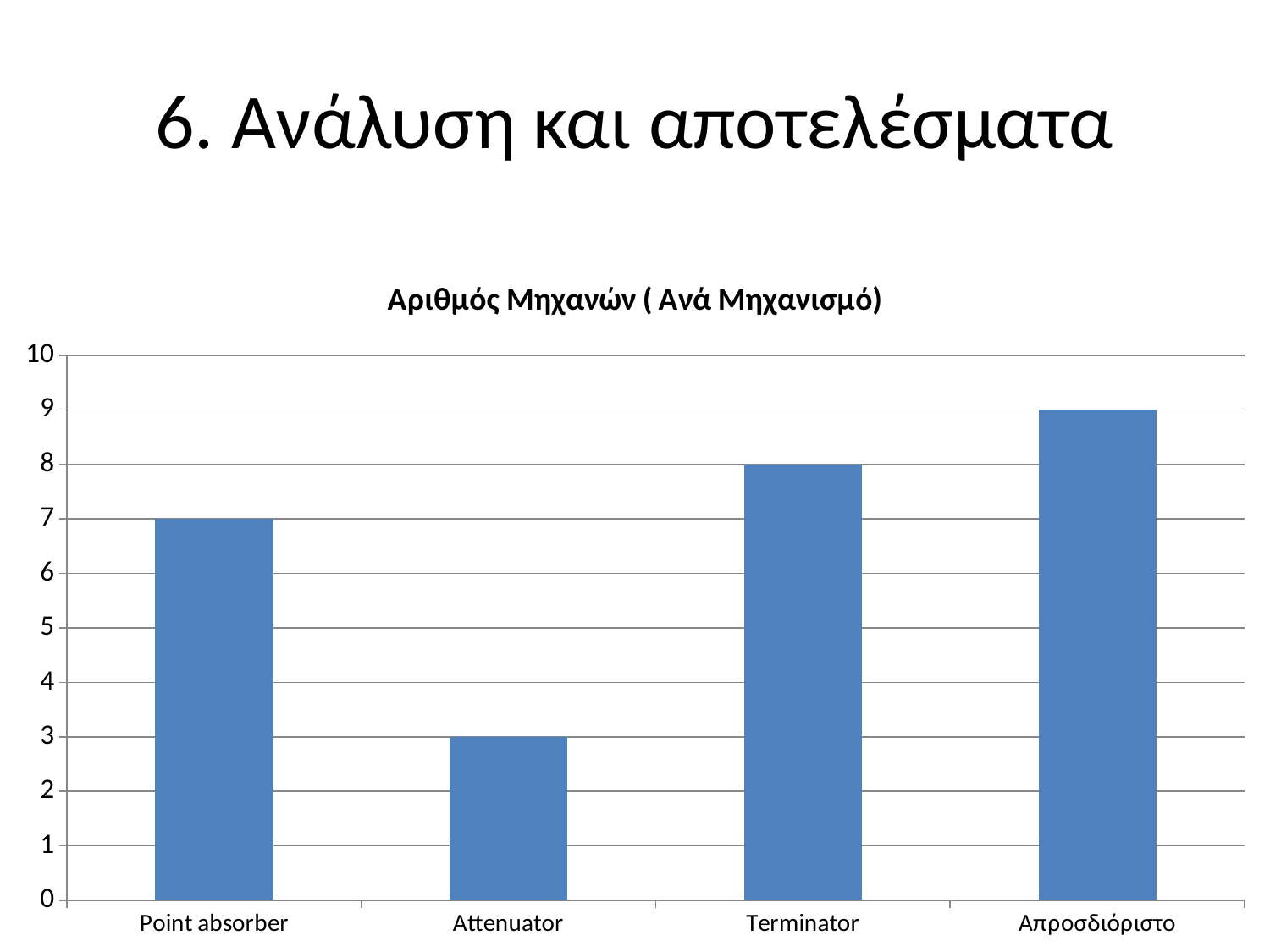

# 6. Ανάλυση και αποτελέσματα

### Chart: Αριθμός Μηχανών ( Ανά Μηχανισμό)

| Category | Αριθμός Μηχανών ( Ανά μηχανισμό) |
|---|---|
| Point absorber | 7.0 |
| Attenuator | 3.0 |
| Terminator | 8.0 |
| Απροσδιόριστο | 9.0 |